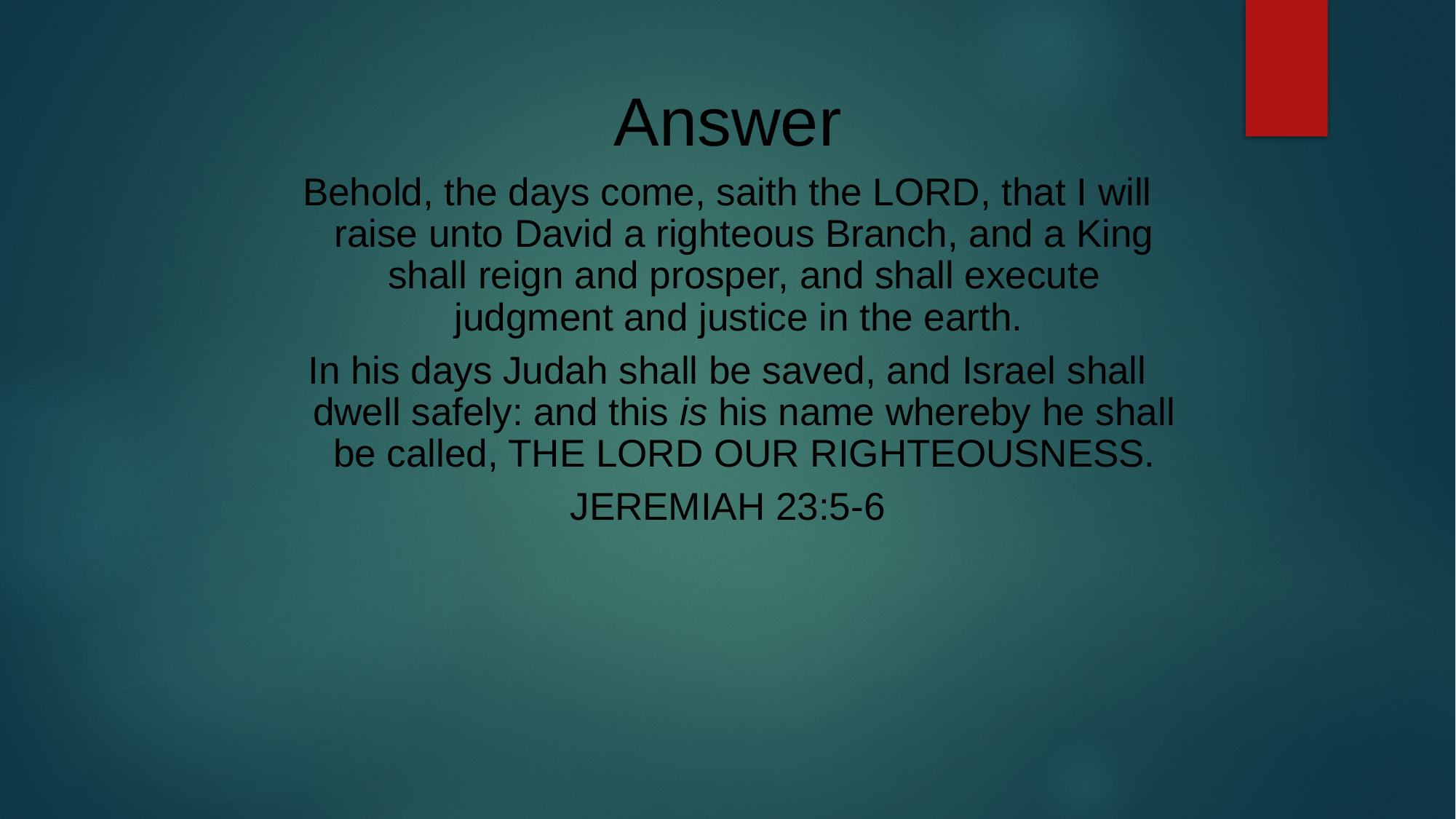

Answer
Behold, the days come, saith the LORD, that I will raise unto David a righteous Branch, and a King shall reign and prosper, and shall execute judgment and justice in the earth.
In his days Judah shall be saved, and Israel shall dwell safely: and this is his name whereby he shall be called, THE LORD OUR RIGHTEOUSNESS.
JEREMIAH 23:5-6